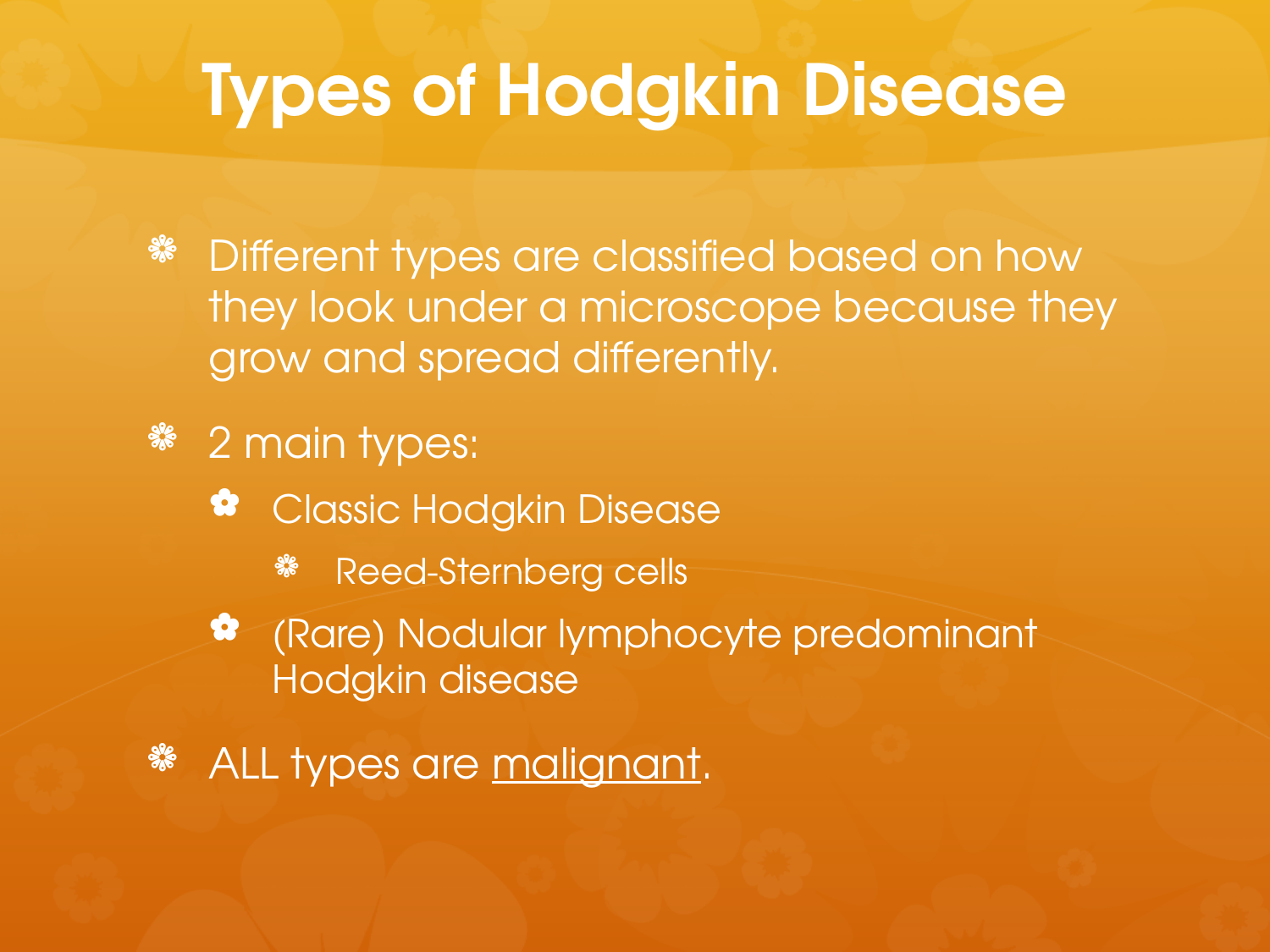

# Types of Hodgkin Disease
Different types are classified based on how they look under a microscope because they grow and spread differently.
2 main types:
Classic Hodgkin Disease
Reed-Sternberg cells
(Rare) Nodular lymphocyte predominant Hodgkin disease
ALL types are malignant.